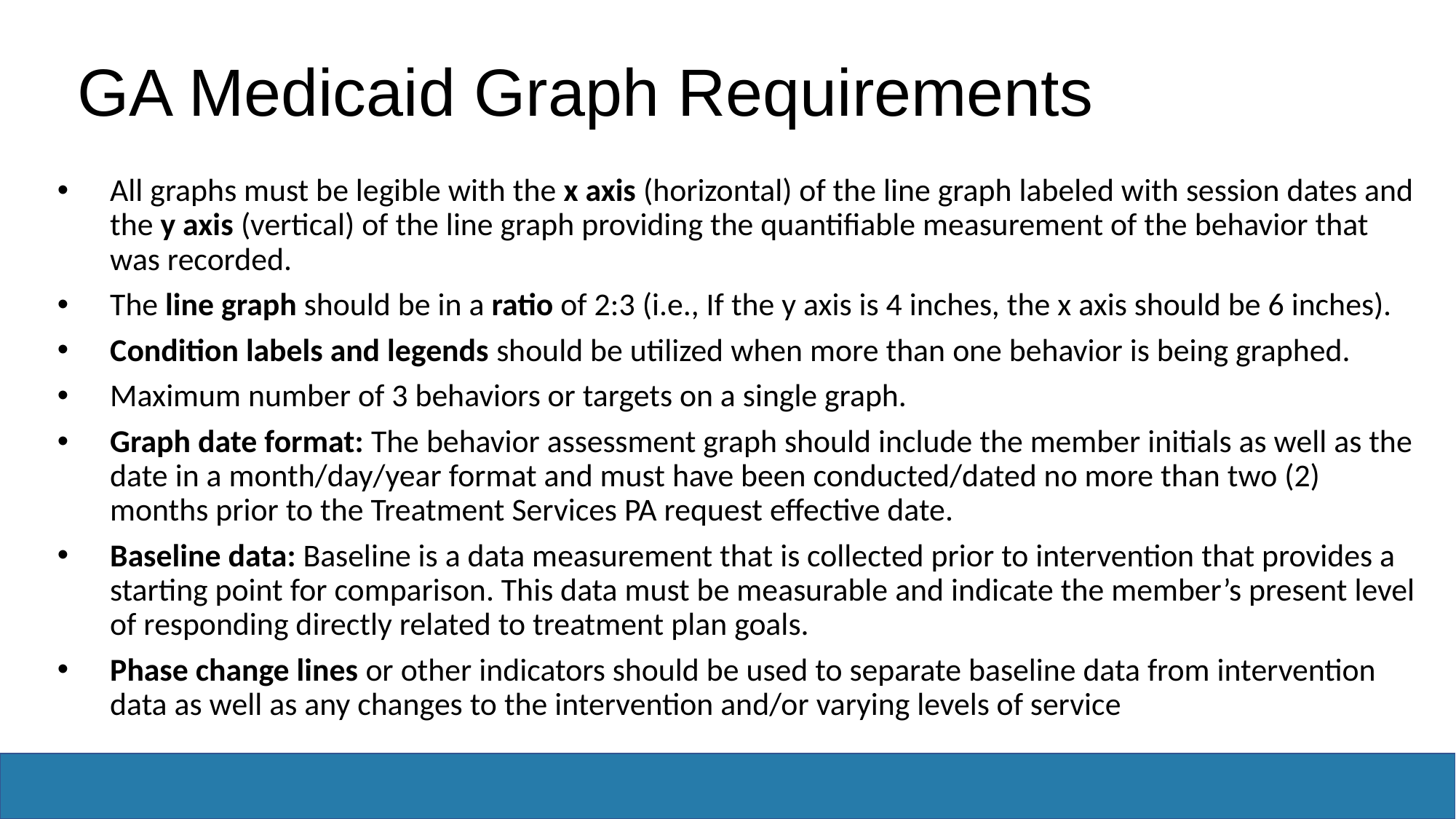

# GA Medicaid Graph Requirements
All graphs must be legible with the x axis (horizontal) of the line graph labeled with session dates and the y axis (vertical) of the line graph providing the quantifiable measurement of the behavior that was recorded.
The line graph should be in a ratio of 2:3 (i.e., If the y axis is 4 inches, the x axis should be 6 inches).
Condition labels and legends should be utilized when more than one behavior is being graphed.
Maximum number of 3 behaviors or targets on a single graph.
Graph date format: The behavior assessment graph should include the member initials as well as the date in a month/day/year format and must have been conducted/dated no more than two (2) months prior to the Treatment Services PA request effective date.
Baseline data: Baseline is a data measurement that is collected prior to intervention that provides a starting point for comparison. This data must be measurable and indicate the member’s present level of responding directly related to treatment plan goals.
Phase change lines or other indicators should be used to separate baseline data from intervention data as well as any changes to the intervention and/or varying levels of service